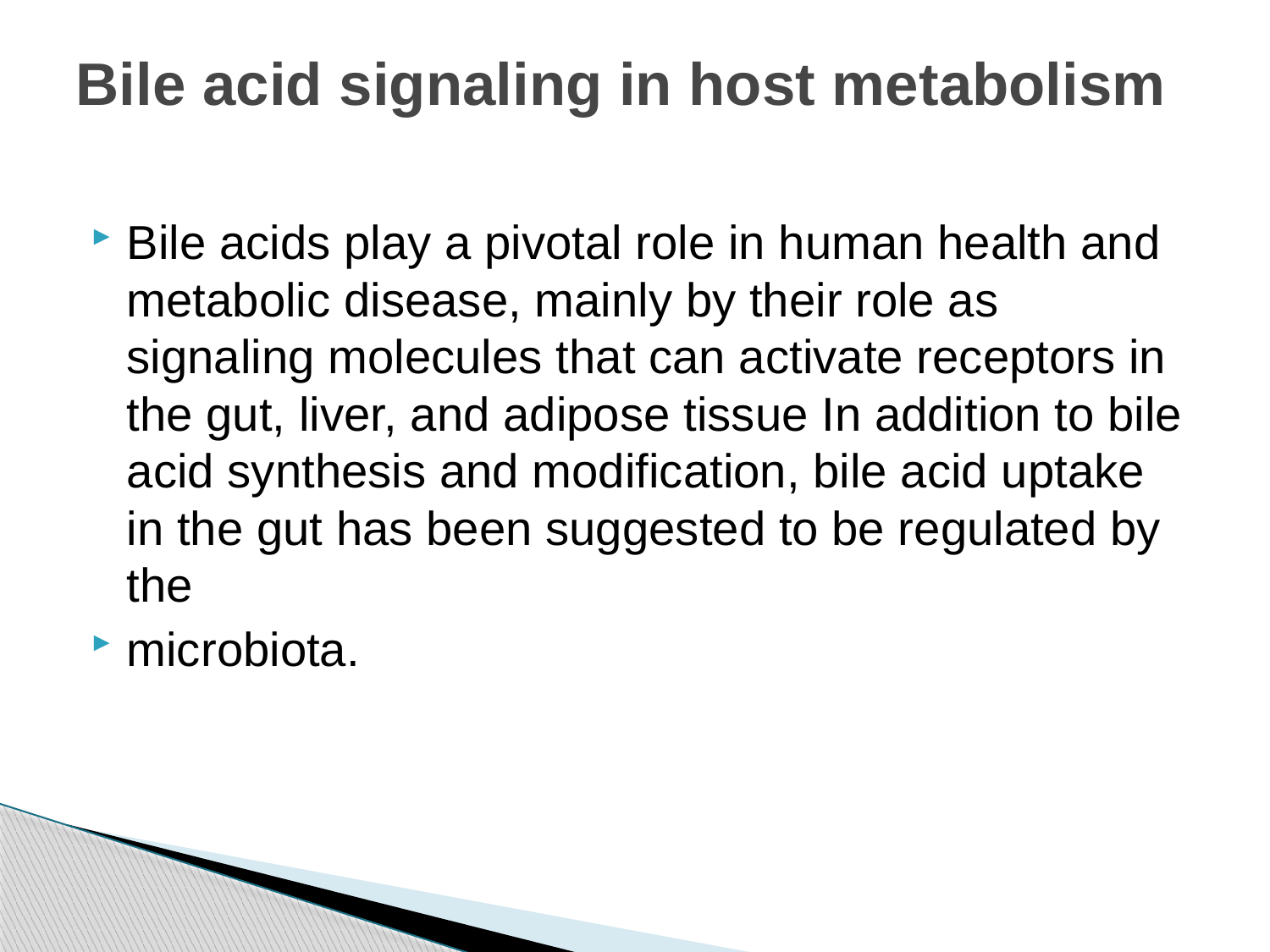

# Bile acid signaling in host metabolism
Bile acids play a pivotal role in human health and metabolic disease, mainly by their role as signaling molecules that can activate receptors in the gut, liver, and adipose tissue In addition to bile acid synthesis and modification, bile acid uptake in the gut has been suggested to be regulated by the
microbiota.